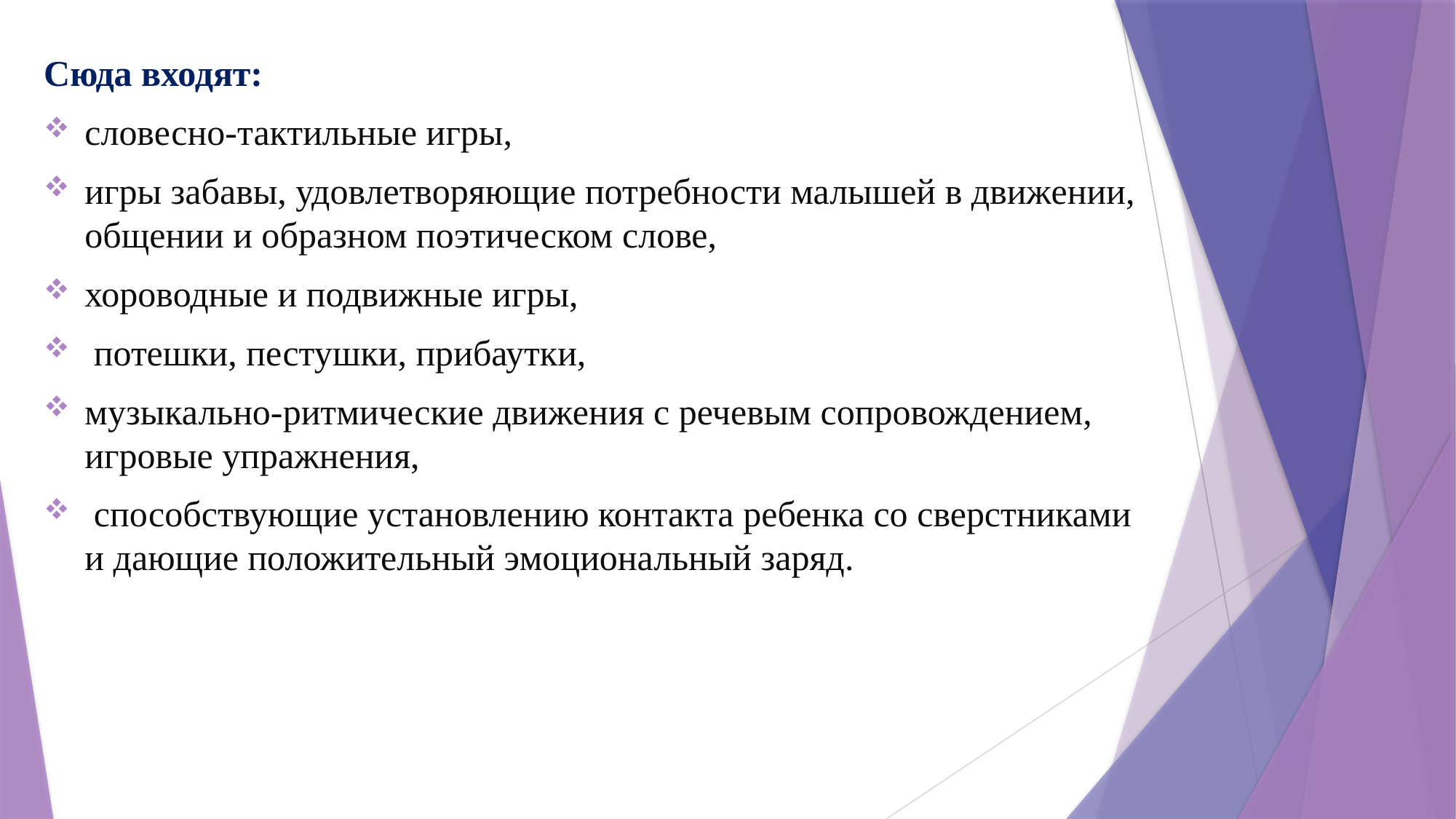

Сюда входят:
словесно-тактильные игры,
игры забавы, удовлетворяющие потребности малышей в движении, общении и образном поэтическом слове,
хороводные и подвижные игры,
 потешки, пестушки, прибаутки,
музыкально-ритмические движения с речевым сопровождением, игровые упражнения,
 способствующие установлению контакта ребенка со сверстниками и дающие положительный эмоциональный заряд.